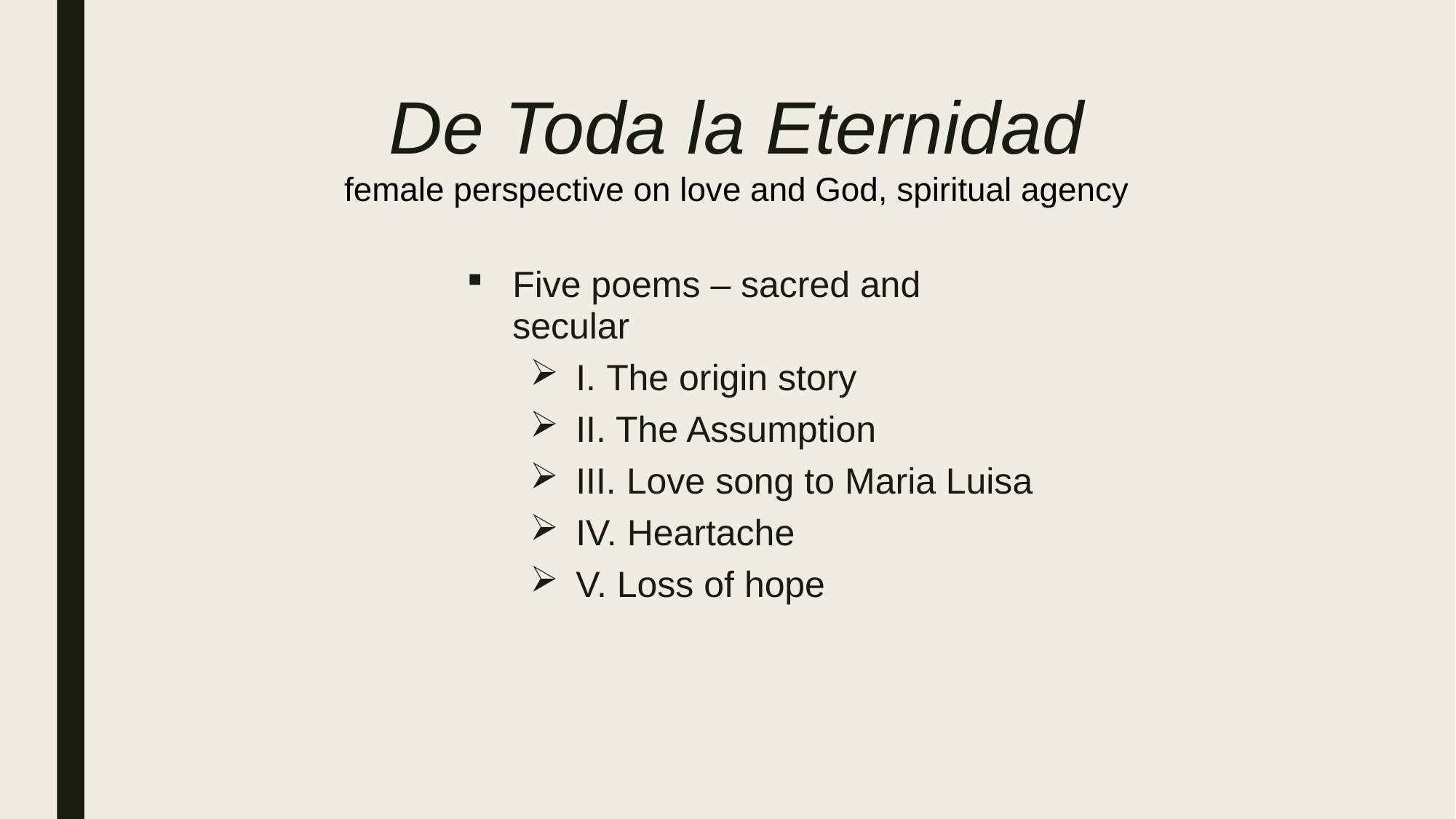

# De Toda la Eternidad female perspective on love and God, spiritual agency
Five poems – sacred and secular
I. The origin story
II. The Assumption
III. Love song to Maria Luisa
IV. Heartache
V. Loss of hope